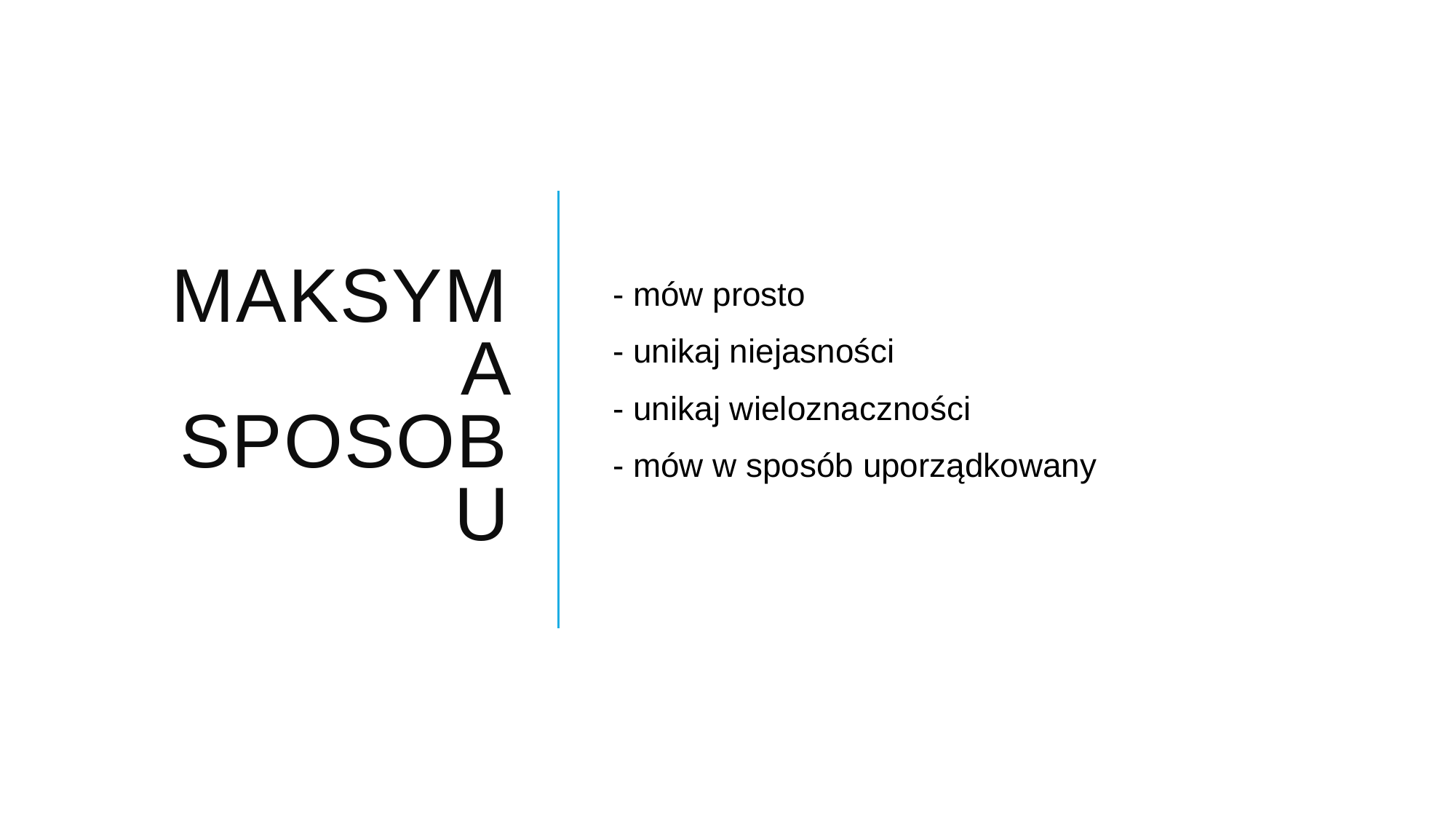

# Maksyma sposobu
- mów prosto
- unikaj niejasności
- unikaj wieloznaczności
- mów w sposób uporządkowany